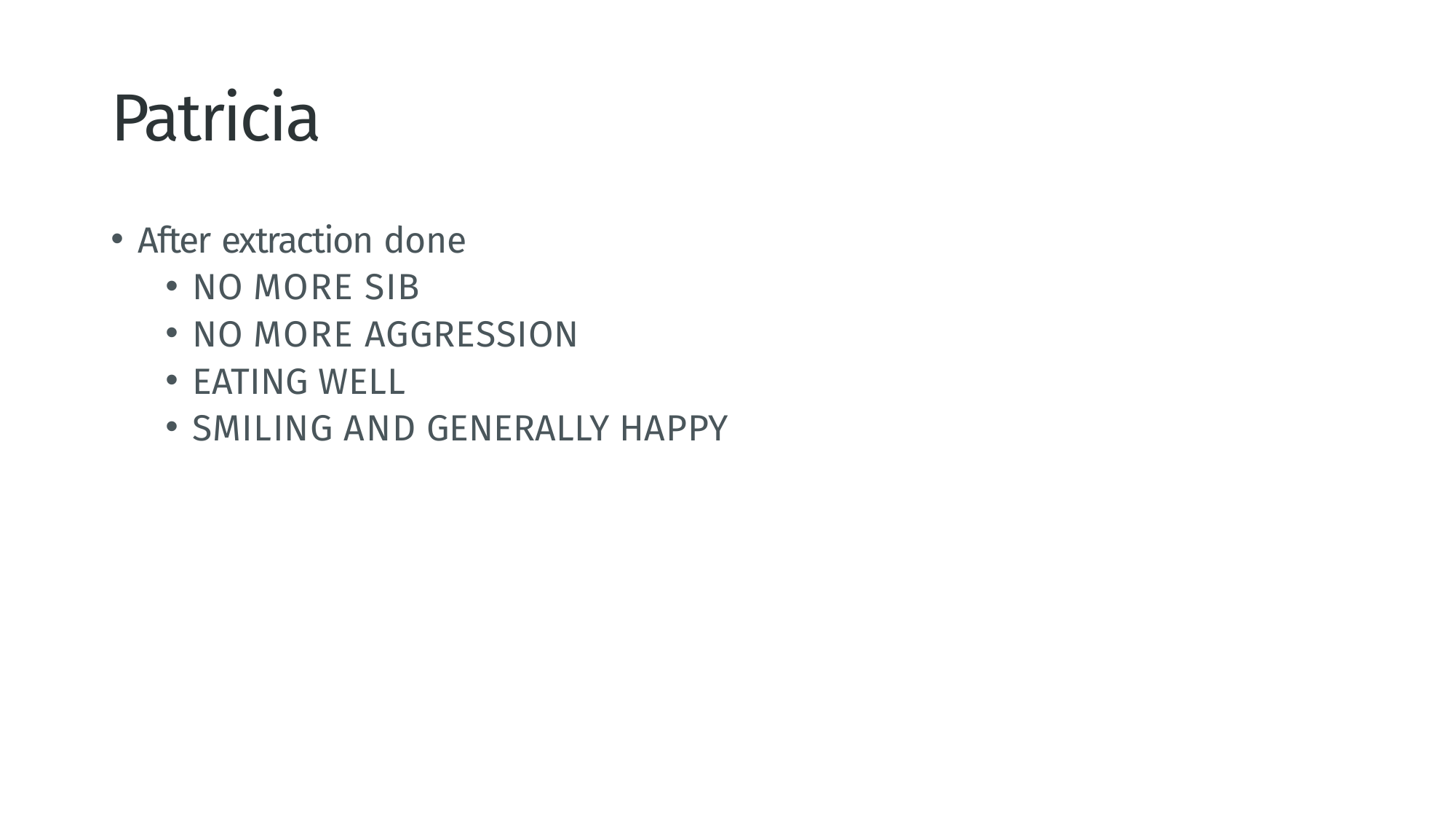

# Patricia
After extraction done
NO MORE SIB
NO MORE AGGRESSION
EATING WELL
SMILING AND GENERALLY HAPPY